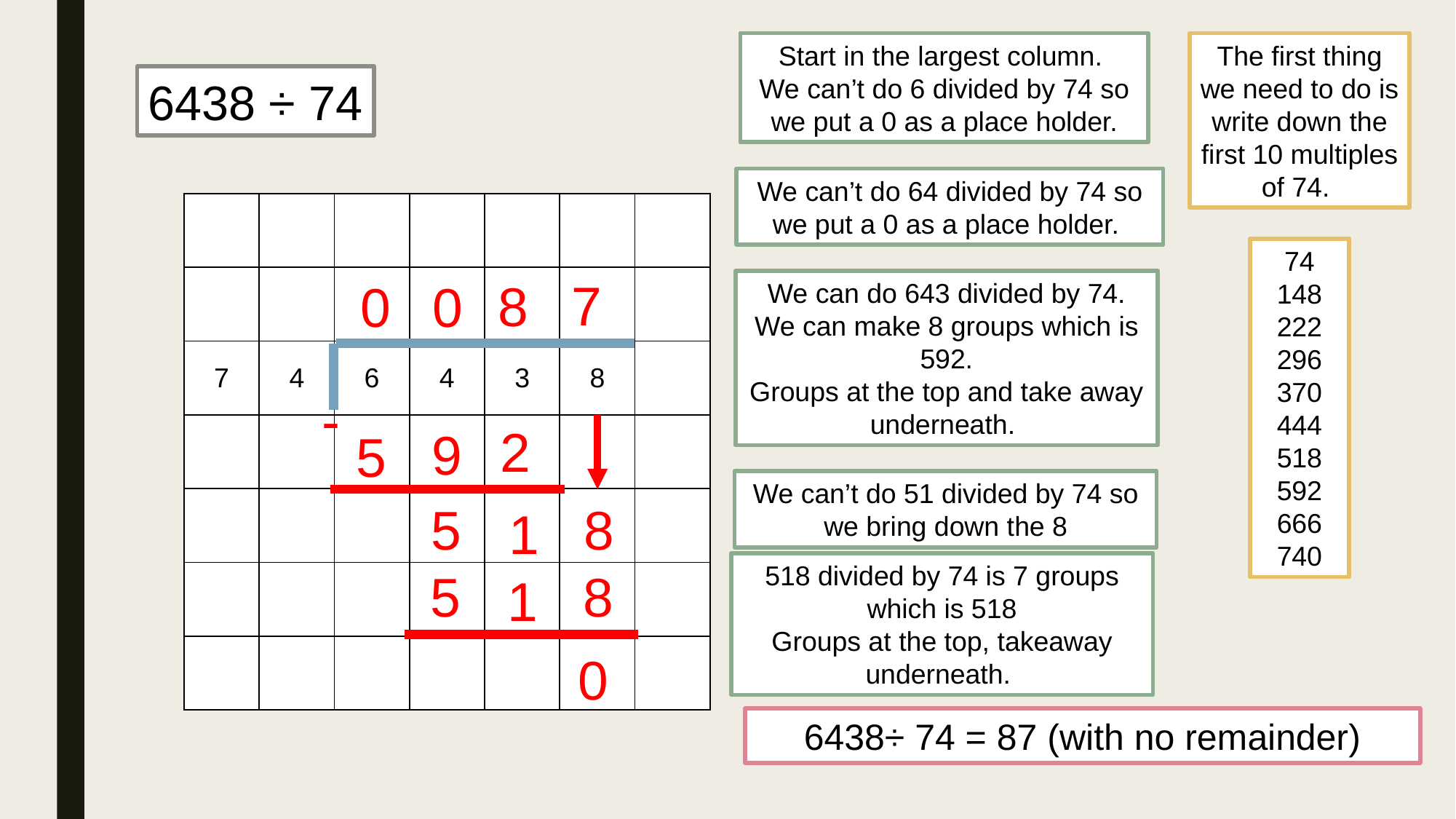

Start in the largest column.
We can’t do 6 divided by 74 so we put a 0 as a place holder.
The first thing we need to do is write down the first 10 multiples of 74.
6438 ÷ 74
We can’t do 64 divided by 74 so we put a 0 as a place holder.
|  |  |  |  |  |  |  |
| --- | --- | --- | --- | --- | --- | --- |
|  |  |  |  |  |  |  |
| 7 | 4 | 6 | 4 | 3 | 8 |  |
|  |  |  |  |  |  |  |
|  |  |  |  |  |  |  |
|  |  |  |  |  |  |  |
|  |  |  |  |  |  |  |
74
148
222
296
370
444
518
592
666
740
7
8
0
0
We can do 643 divided by 74.
We can make 8 groups which is 592.
Groups at the top and take away underneath.
-
2
9
5
We can’t do 51 divided by 74 so we bring down the 8
5
8
1
518 divided by 74 is 7 groups which is 518
Groups at the top, takeaway underneath.
5
8
1
0
6438÷ 74 = 87 (with no remainder)